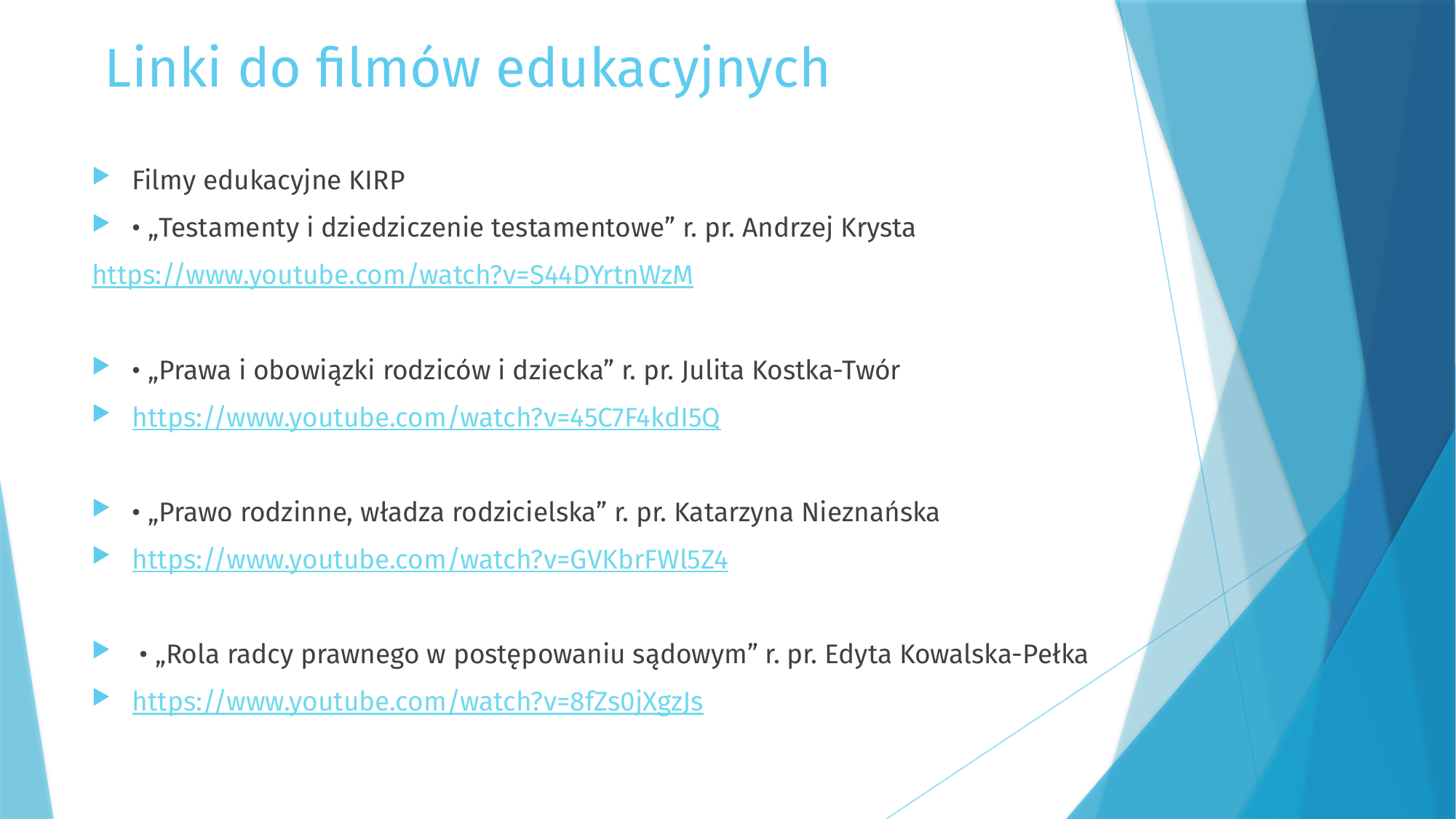

# Linki do filmów edukacyjnych
Filmy edukacyjne KIRP
• „Testamenty i dziedziczenie testamentowe” r. pr. Andrzej Krysta
https://www.youtube.com/watch?v=S44DYrtnWzM

• „Prawa i obowiązki rodziców i dziecka” r. pr. Julita Kostka-Twór
https://www.youtube.com/watch?v=45C7F4kdI5Q

• „Prawo rodzinne, władza rodzicielska” r. pr. Katarzyna Nieznańska
https://www.youtube.com/watch?v=GVKbrFWl5Z4

 • „Rola radcy prawnego w postępowaniu sądowym” r. pr. Edyta Kowalska-Pełka
https://www.youtube.com/watch?v=8fZs0jXgzJs